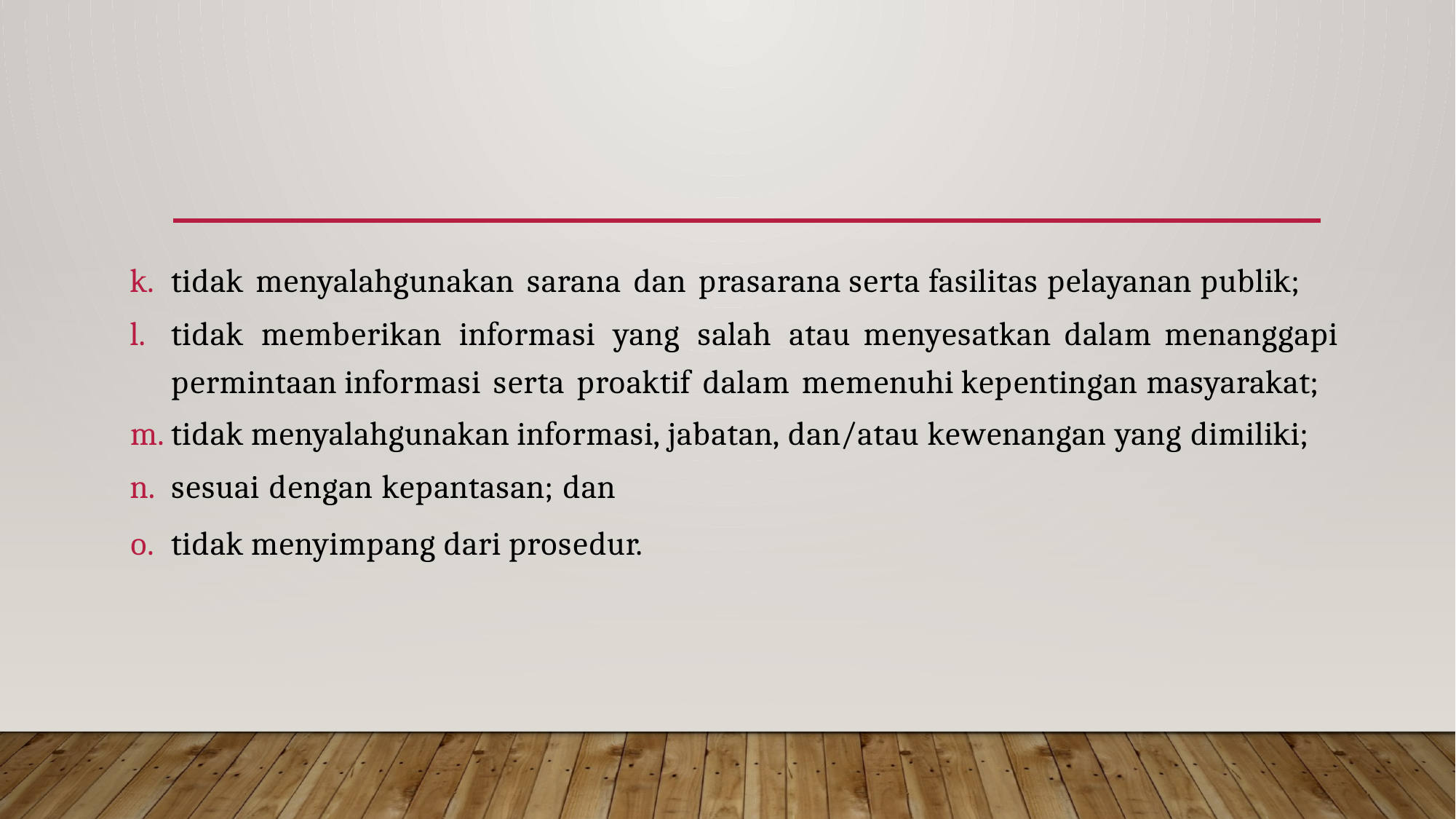

#
tidak menyalahgunakan sarana dan prasarana serta fasilitas pelayanan publik;
tidak memberikan informasi yang salah atau menyesatkan dalam menanggapi permintaan informasi serta proaktif dalam memenuhi kepentingan masyarakat;
tidak menyalahgunakan informasi, jabatan, dan/atau kewenangan yang dimiliki;
sesuai dengan kepantasan; dan
tidak menyimpang dari prosedur.